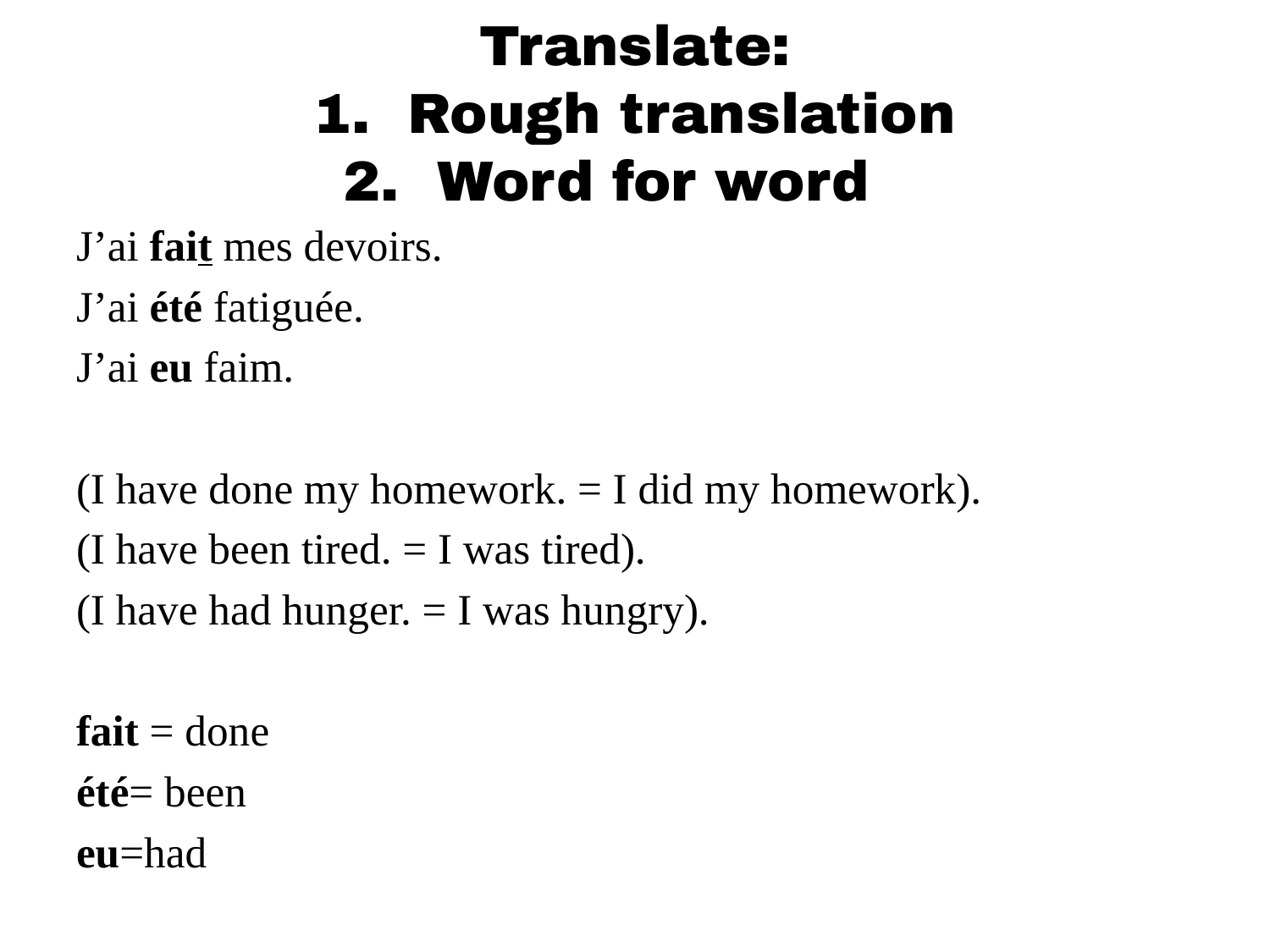

# Translate: 1.  Rough translation 2.  Word for word
J’ai fait mes devoirs.
J’ai été fatiguée.
J’ai eu faim.

(I have done my homework. = I did my homework).
(I have been tired. = I was tired).
(I have had hunger. = I was hungry).

fait = done
été= been
eu=had